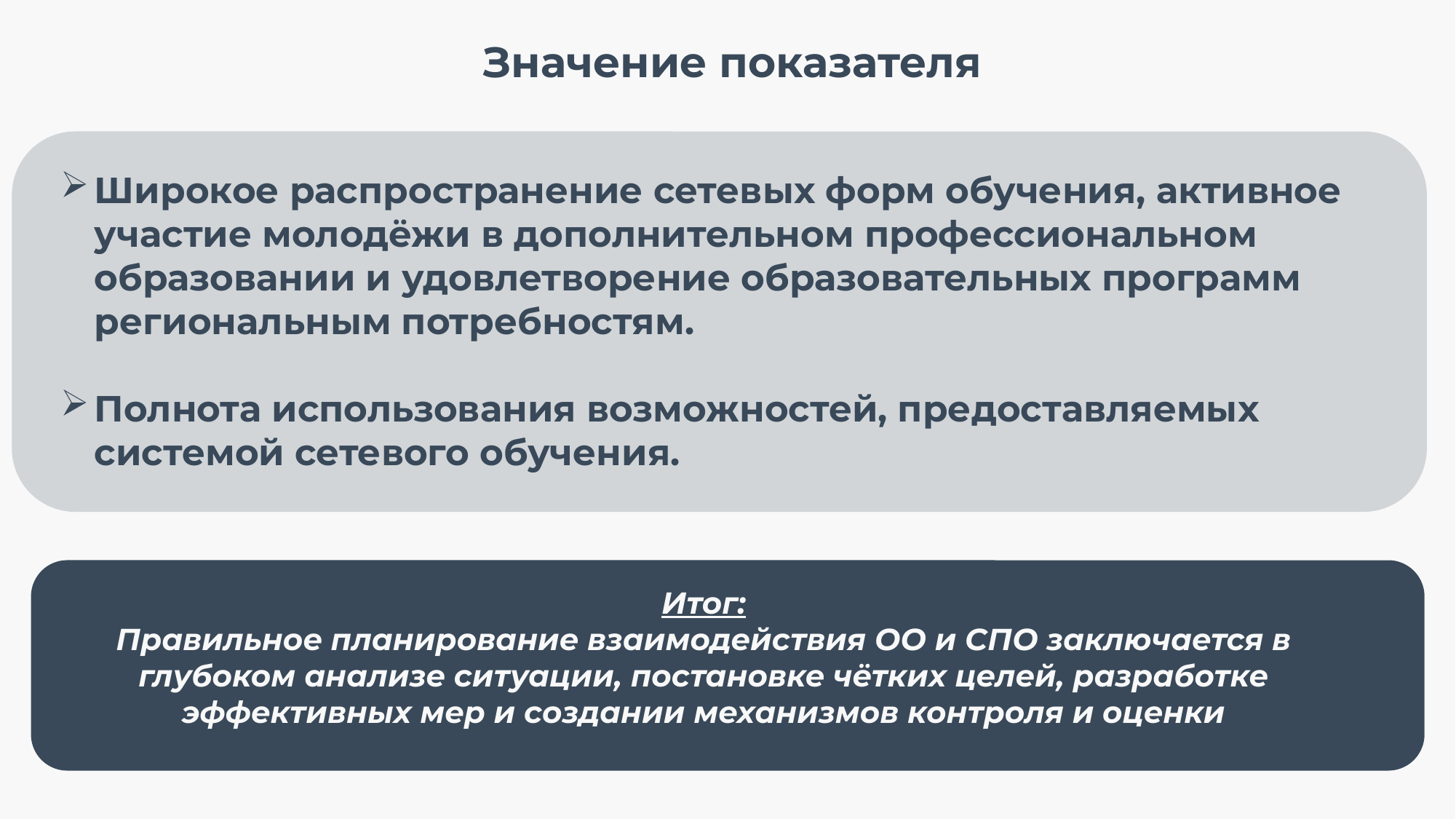

Значение показателя

Широкое распространение сетевых форм обучения, активное участие молодёжи в дополнительном профессиональном образовании и удовлетворение образовательных программ региональным потребностям.

Полнота использования возможностей, предоставляемых системой сетевого обучения.

Итог:
Правильное планирование взаимодействия ОО и СПО заключается в глубоком анализе ситуации, постановке чётких целей, разработке эффективных мер и создании механизмов контроля и оценки